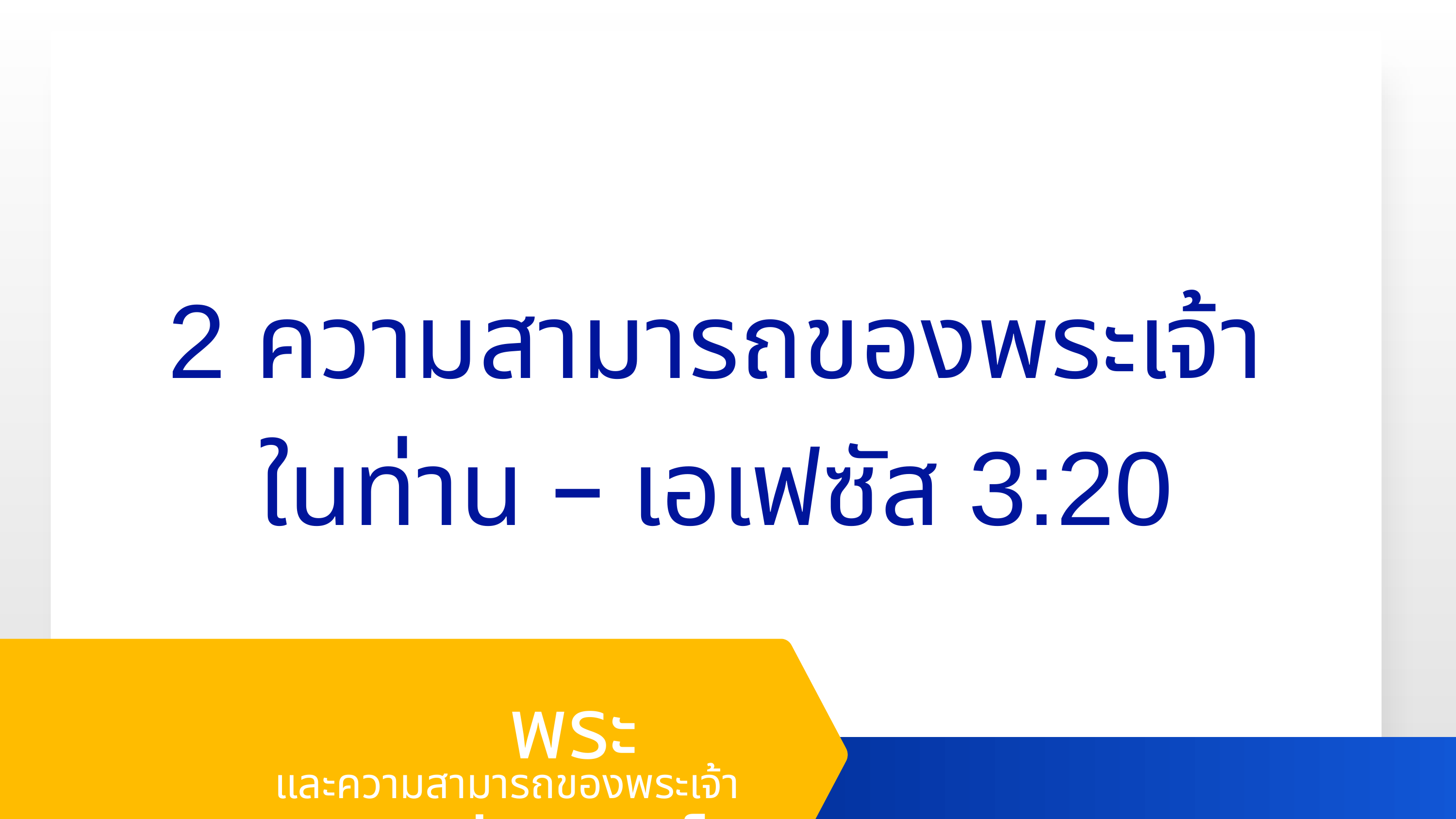

2 ความสามารถของพระเจ้า
ในท่าน – เอเฟซัส 3:20

พระประสงค์

และความสามารถของพระเจ้า